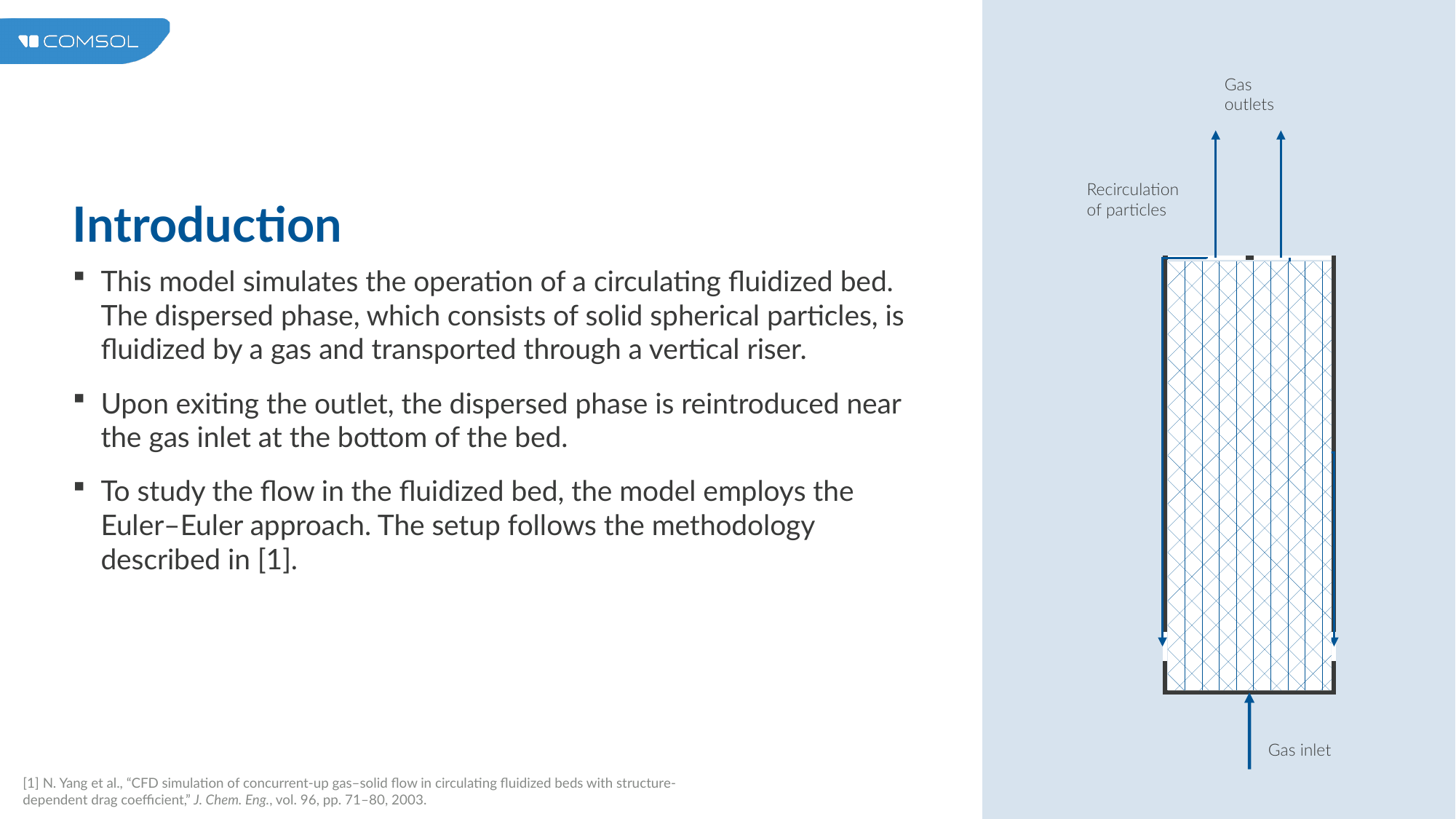

Gas
outlets
Recirculation
of particles

Gas inlet
# Introduction
This model simulates the operation of a circulating fluidized bed. The dispersed phase, which consists of solid spherical particles, is fluidized by a gas and transported through a vertical riser.
Upon exiting the outlet, the dispersed phase is reintroduced near the gas inlet at the bottom of the bed.
To study the flow in the fluidized bed, the model employs the Euler–Euler approach. The setup follows the methodology described in [1].
[1] N. Yang et al., “CFD simulation of concurrent-up gas–solid flow in circulating fluidized beds with structure-dependent drag coefficient,” J. Chem. Eng., vol. 96, pp. 71–80, 2003.